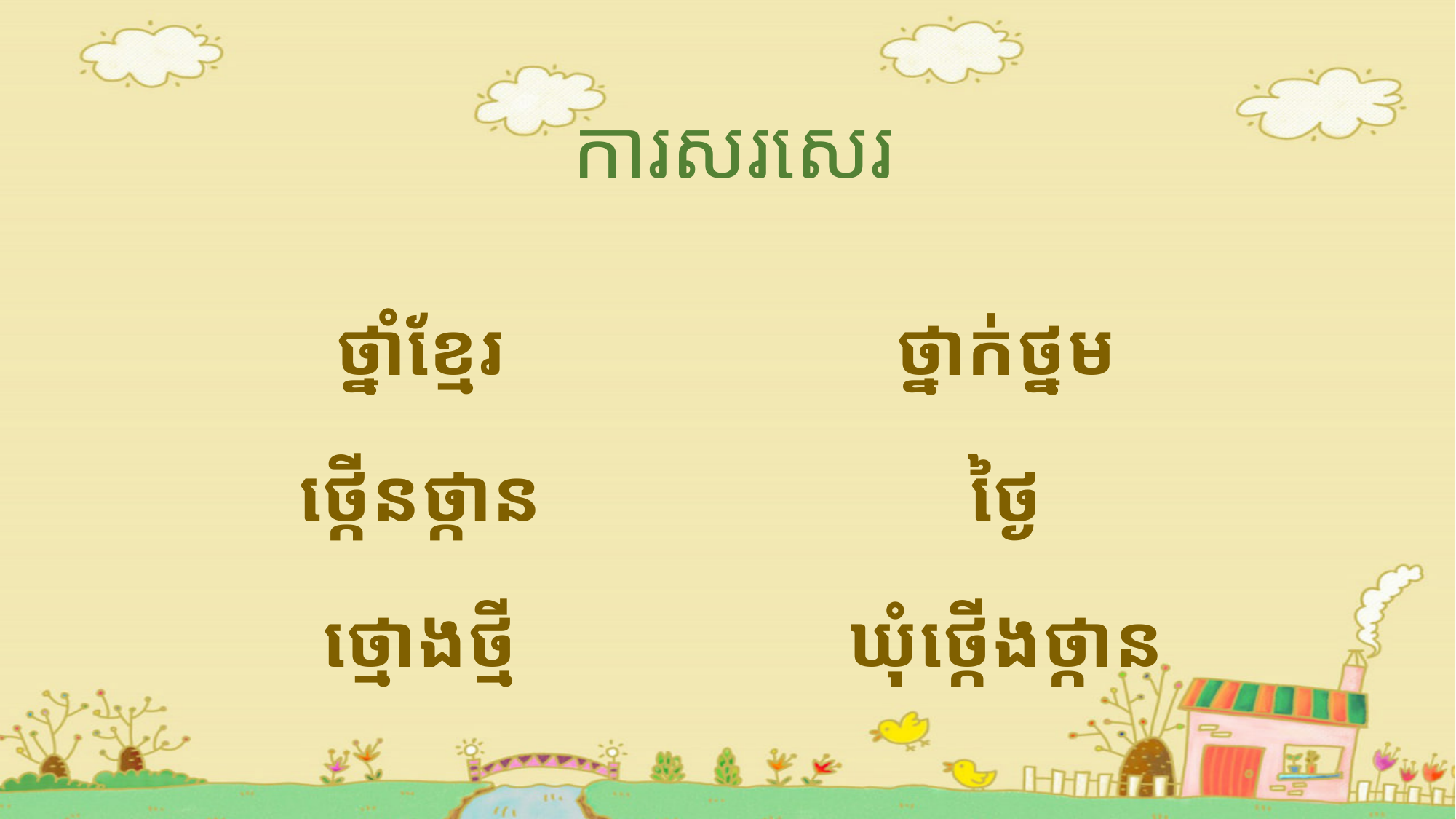

ការសរសេរ
ថ្នាំខ្មែរ
ថ្កើនថ្កាន
ថ្មោងថ្មី
ថ្នាក់ថ្នម
ថ្ងៃ
ឃុំថ្កើងថ្កាន